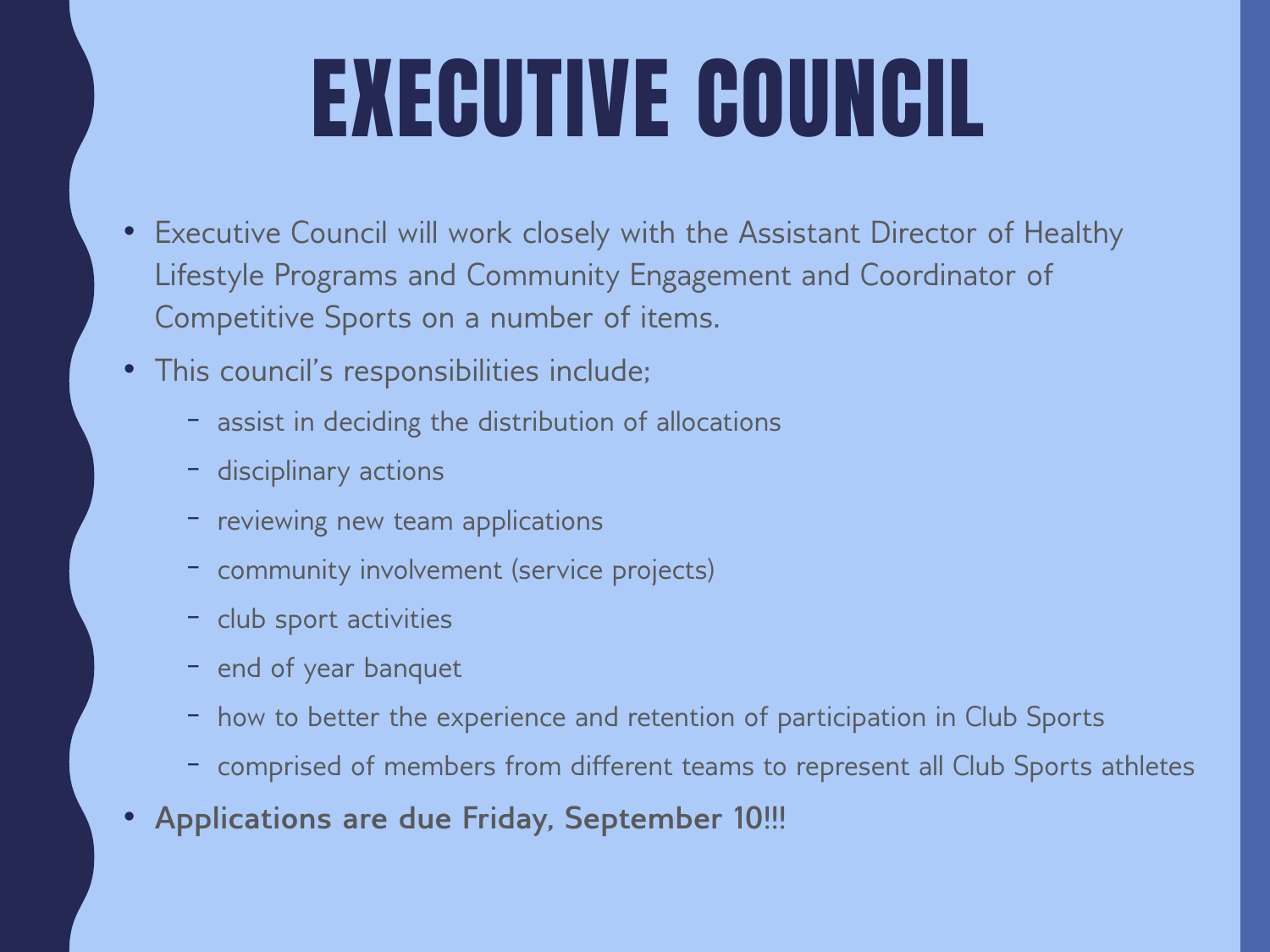

# Executive council
Executive Council will work closely with the Assistant Director of Healthy Lifestyle Programs and Community Engagement and Coordinator of Competitive Sports on a number of items.
This council’s responsibilities include;
assist in deciding the distribution of allocations
disciplinary actions
reviewing new team applications
community involvement (service projects)
club sport activities
end of year banquet
how to better the experience and retention of participation in Club Sports
comprised of members from different teams to represent all Club Sports athletes
Applications are due Friday, September 10!!!